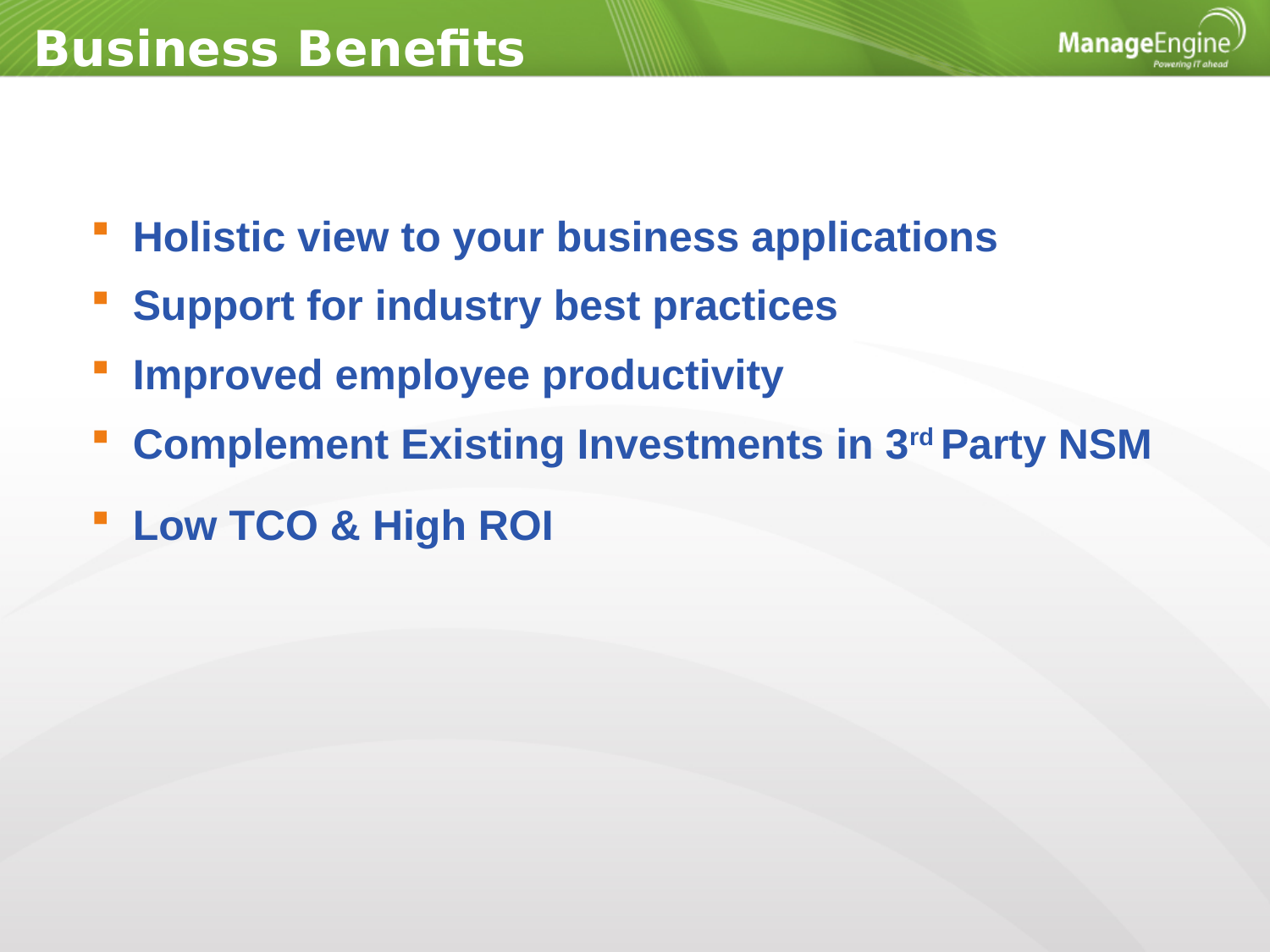

Business Benefits

 Holistic view to your business applications
 Support for industry best practices
 Improved employee productivity
 Complement Existing Investments in 3rd Party NSM
 Low TCO & High ROI